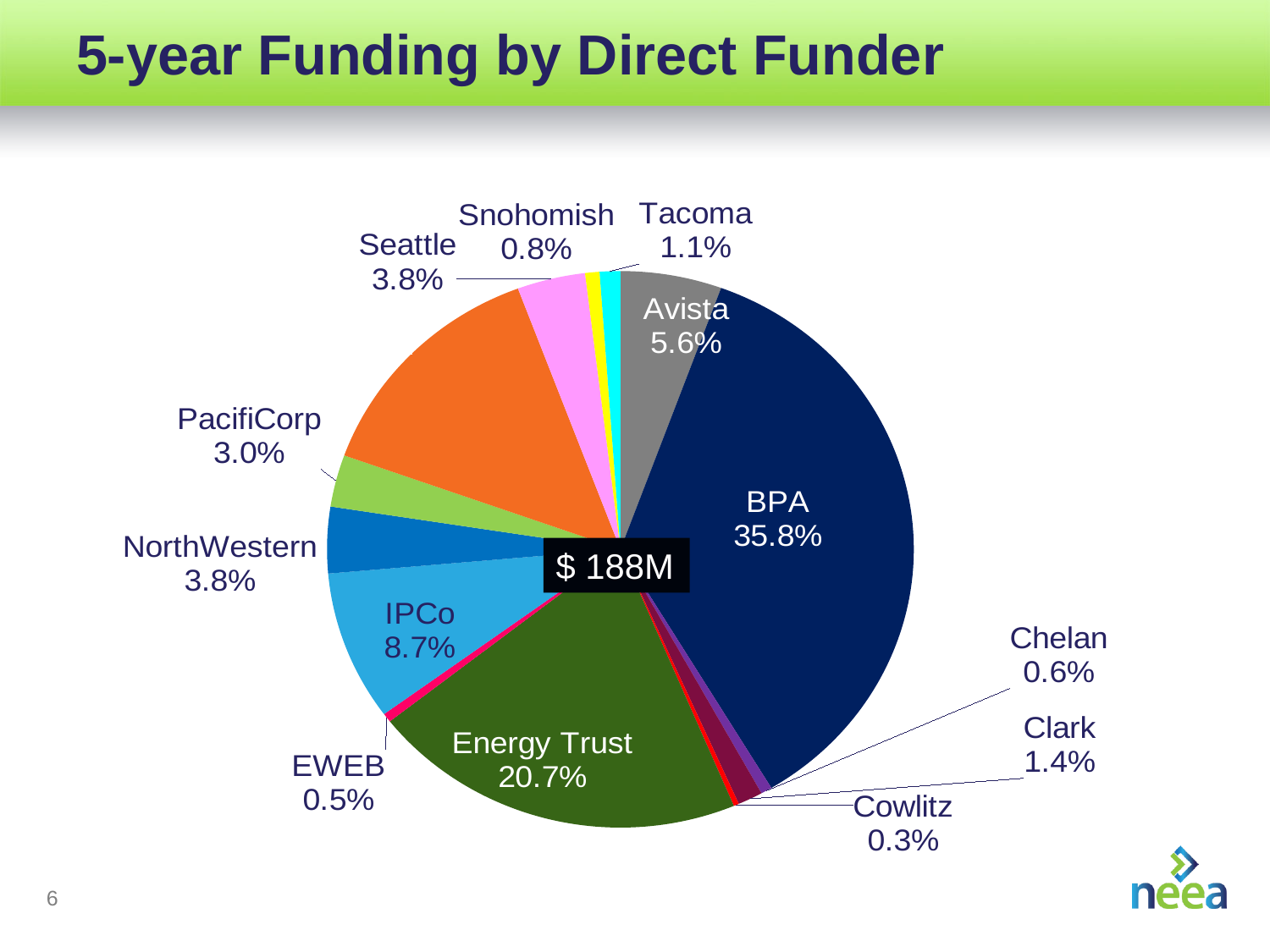

# 5-year Funding by Direct Funder

### Chart

| Category | Sales |
|---|---|
| Avista | 10536779.141964 |
| BPA | 67639682.64358799 |
| Chelan | 1164186.1148 |
| Clark | 2593312.345136 |
| Cowlitz | 547630.6501379999 |
| Energy Trust | 39113441.806748 |
| EWEB | 981958.4071439999 |
| IPCo | 16422105.00655 |
| NorthWestern | 7270074.016313999 |
| PacifiCorp | 5702717.327988 |
| Puget Sound Energy | 26140650.462446 |
| Seattle | 7087465.479716 |
| Snohomish | 1498051.0448600003 |
| Tacoma | 2140100.772608 |
$ 188M